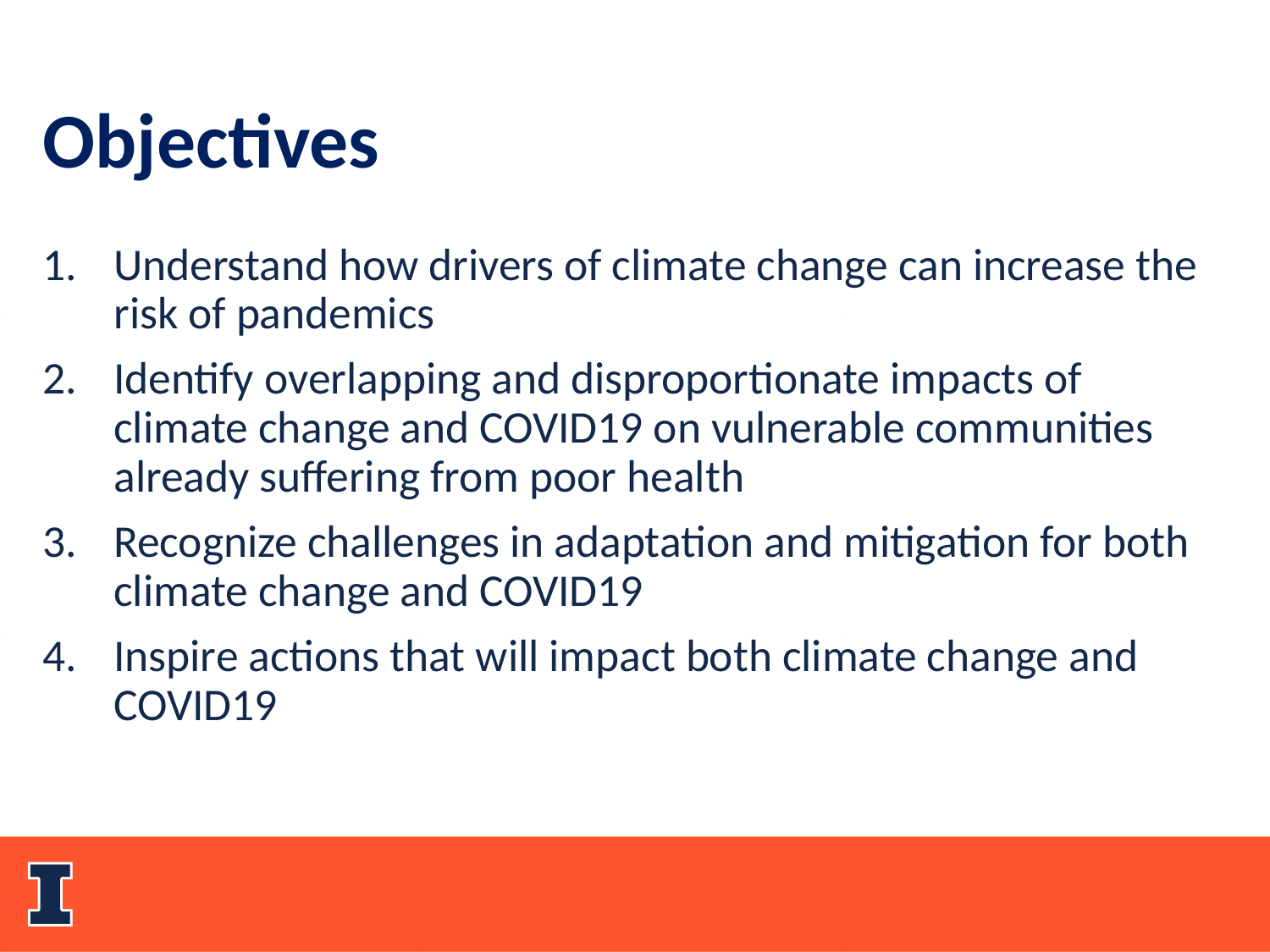

Objectives
Understand how drivers of climate change can increase the risk of pandemics
Identify overlapping and disproportionate impacts of climate change and COVID19 on vulnerable communities already suffering from poor health
Recognize challenges in adaptation and mitigation for both climate change and COVID19
Inspire actions that will impact both climate change and COVID19